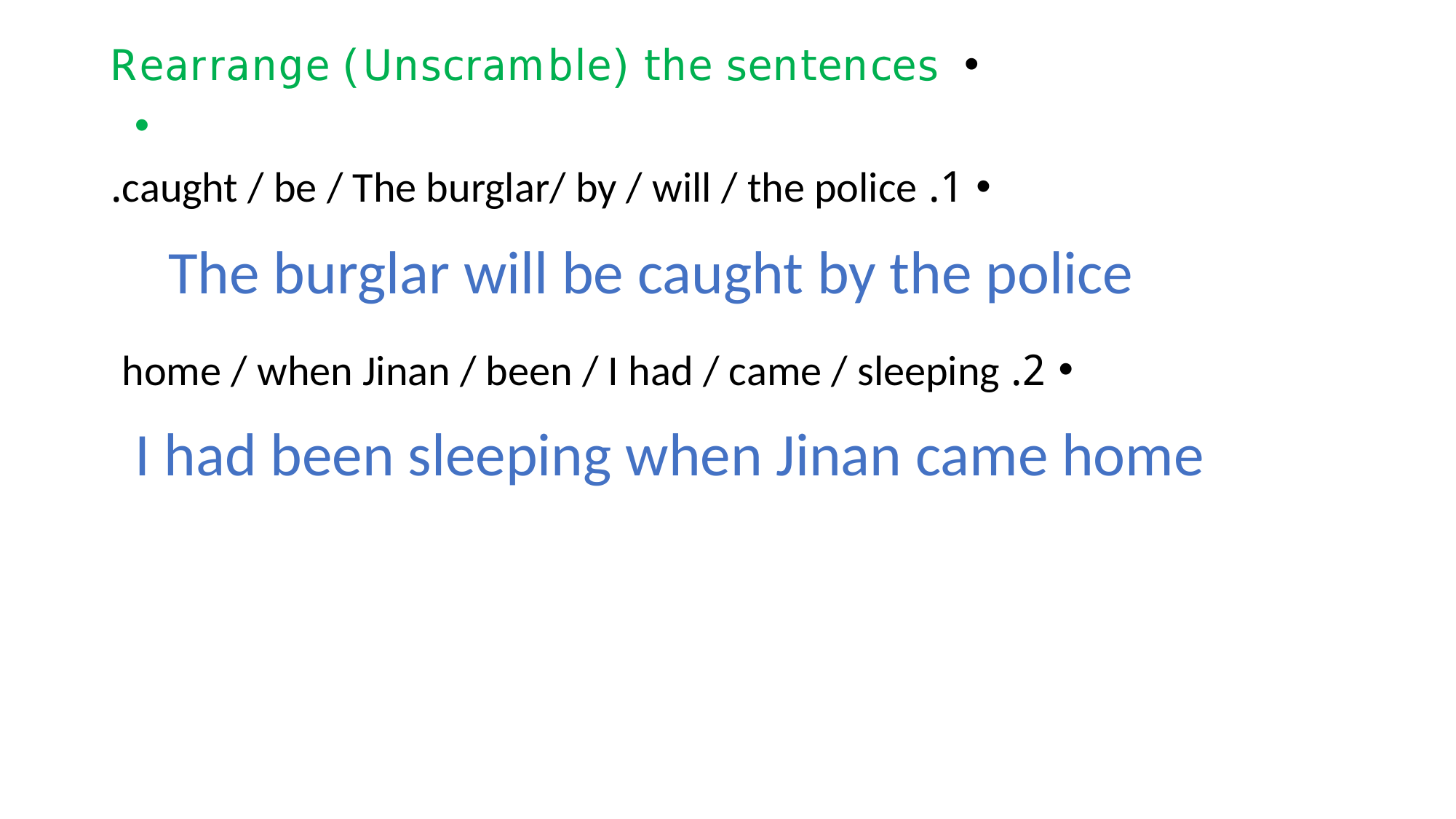

Rearrange (Unscramble) the sentences

1. caught / be / The burglar/ by / will / the police.

2. home / when Jinan / been / I had / came / sleeping

The burglar will be caught by the police
I had been sleeping when Jinan came home